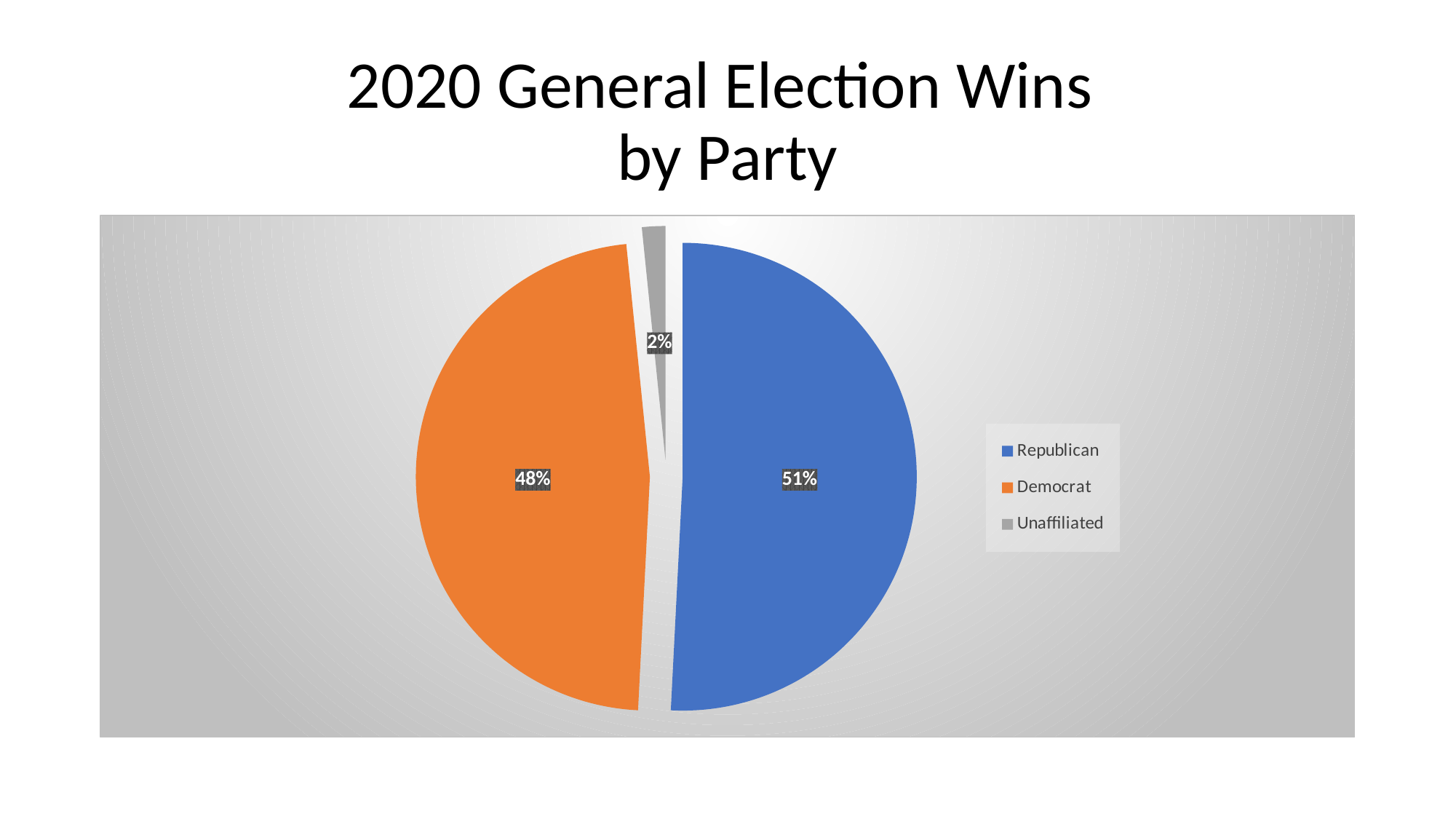

# 2020 General Election Wins by Party

### Chart

| Category | Election Winners |
|---|---|
| Republican | 126.0 |
| Democrat | 118.0 |
| Unaffiliated | 4.0 |